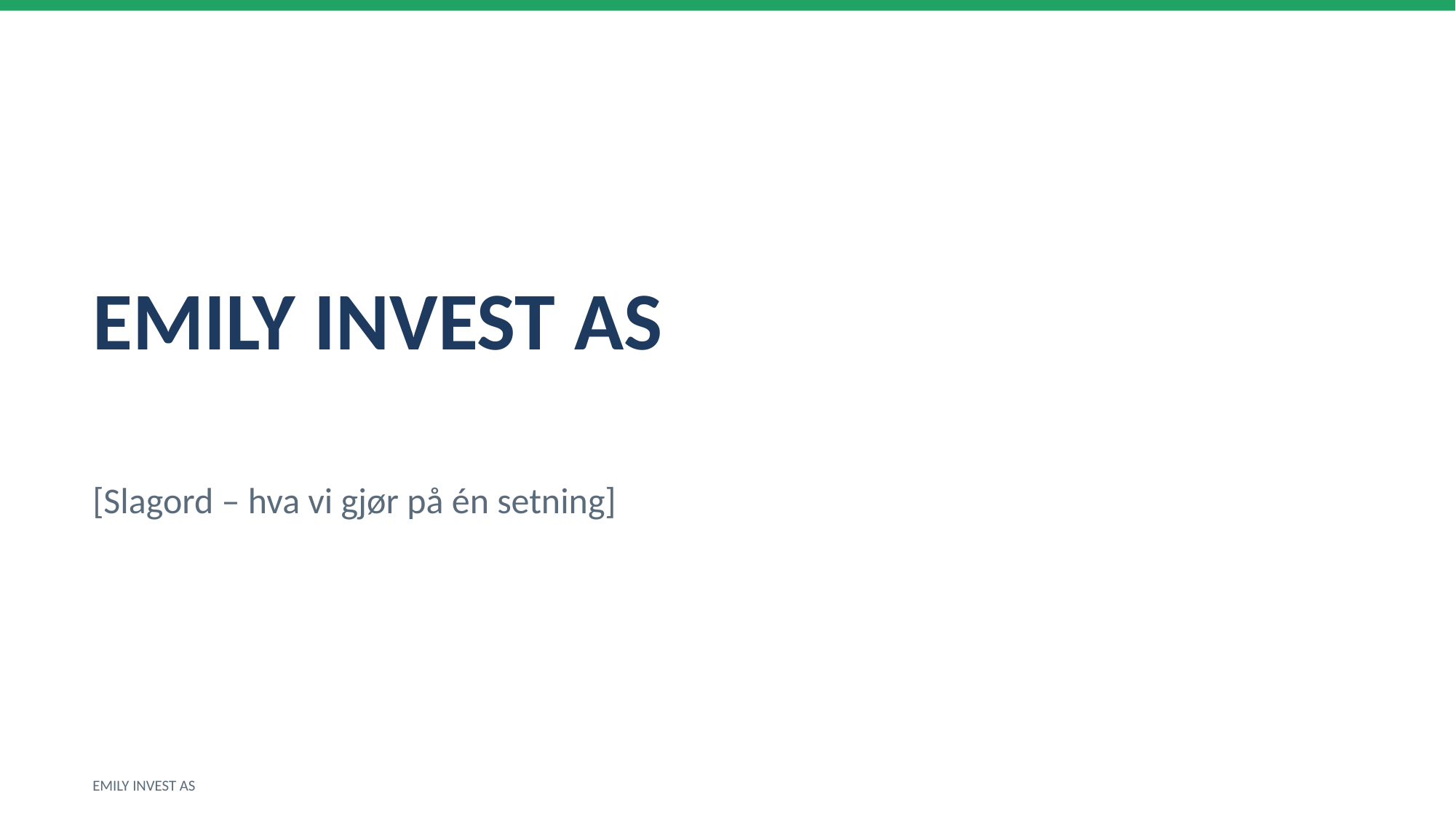

EMILY INVEST AS
[Slagord – hva vi gjør på én setning]
EMILY INVEST AS